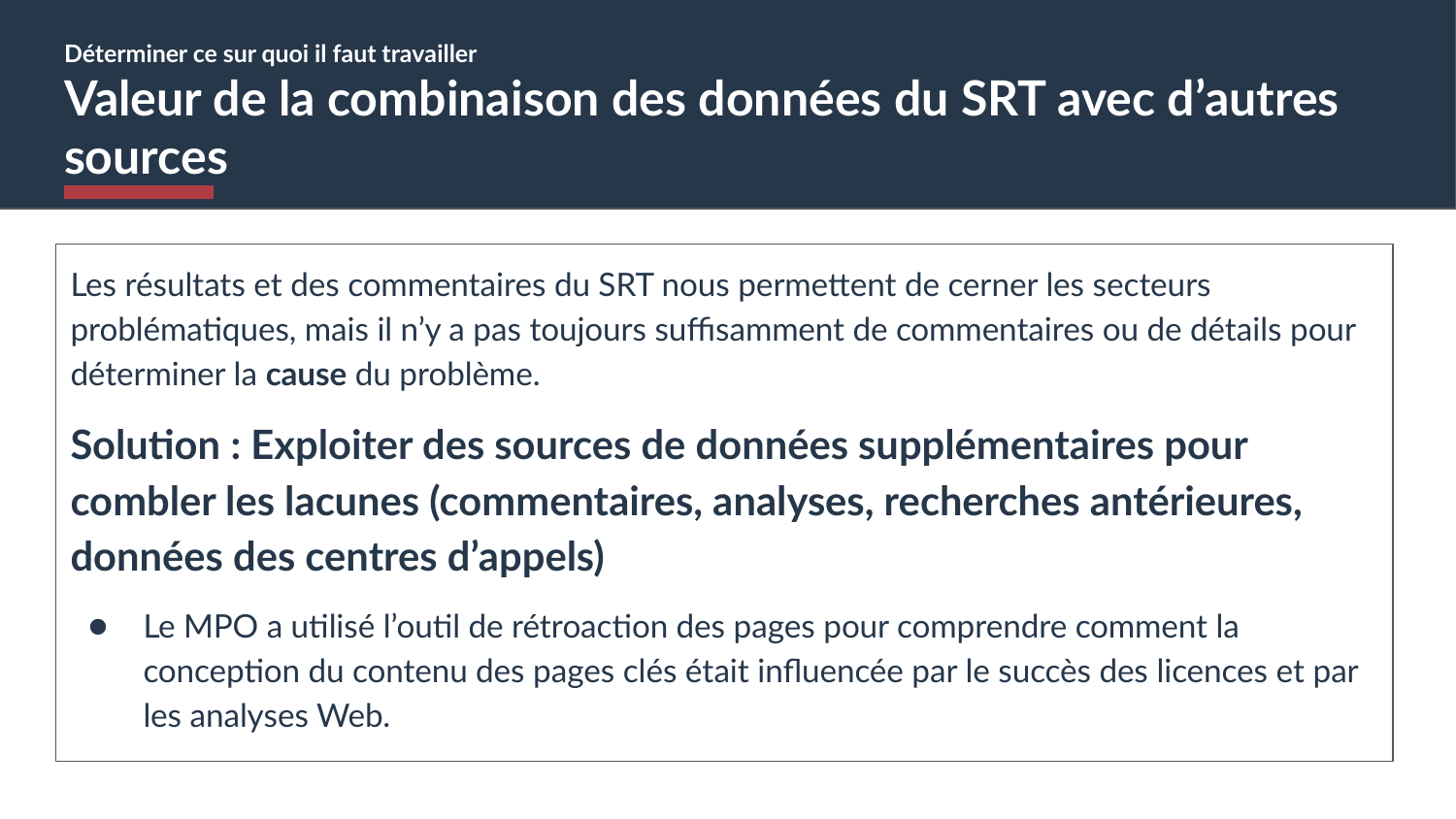

# Déterminer ce sur quoi il faut travailler
Valeur de la combinaison des données du SRT avec d’autres sources

Les résultats et des commentaires du SRT nous permettent de cerner les secteurs problématiques, mais il n’y a pas toujours suffisamment de commentaires ou de détails pour déterminer la cause du problème.
Solution : Exploiter des sources de données supplémentaires pour combler les lacunes (commentaires, analyses, recherches antérieures, données des centres d’appels)
Le MPO a utilisé l’outil de rétroaction des pages pour comprendre comment la conception du contenu des pages clés était influencée par le succès des licences et par les analyses Web.